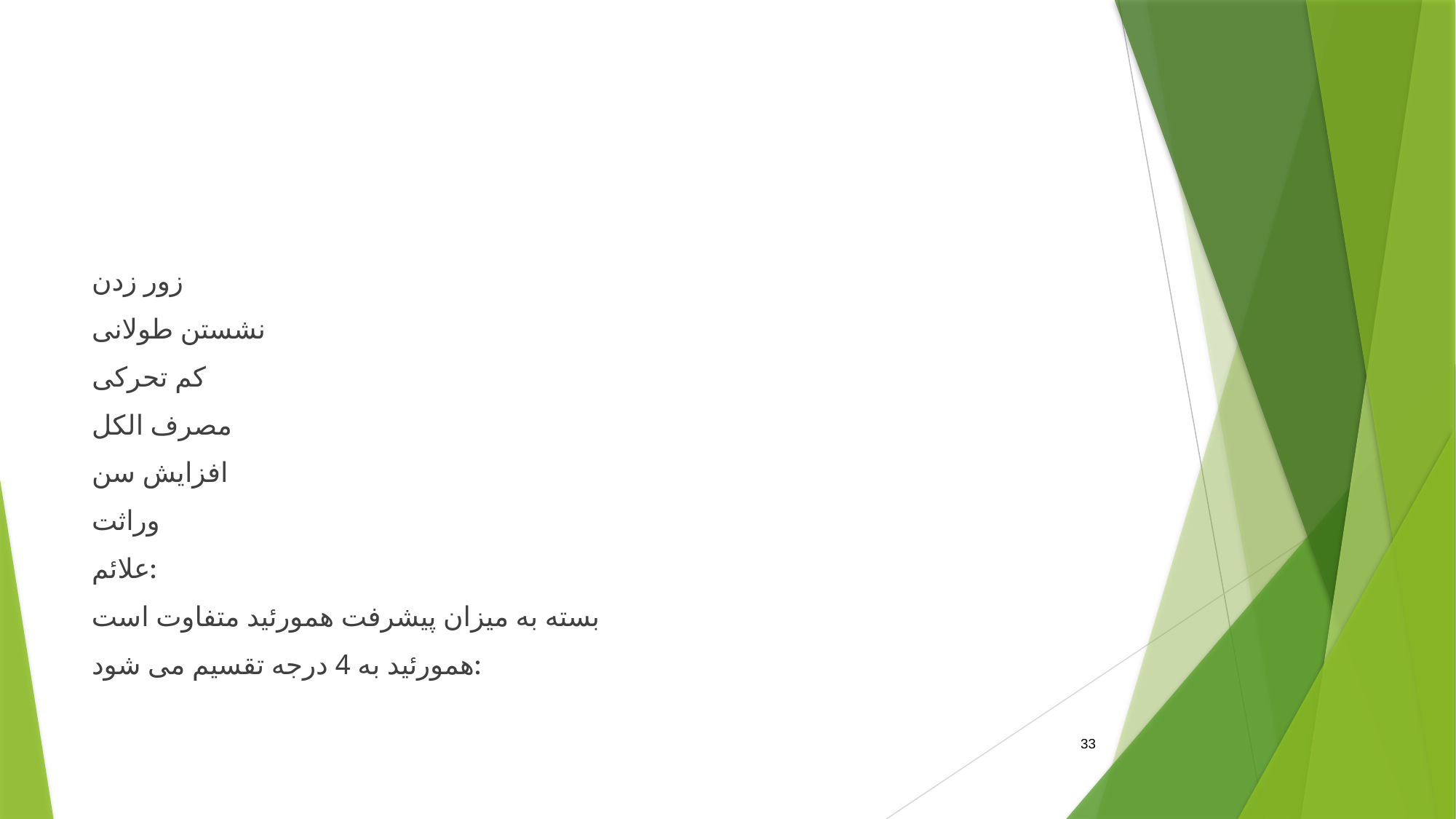

#
زور زدن
نشستن طولانی
کم تحرکی
مصرف الکل
افزایش سن
وراثت
علائم:
بسته به میزان پیشرفت همورئید متفاوت است
همورئید به 4 درجه تقسیم می شود:
33